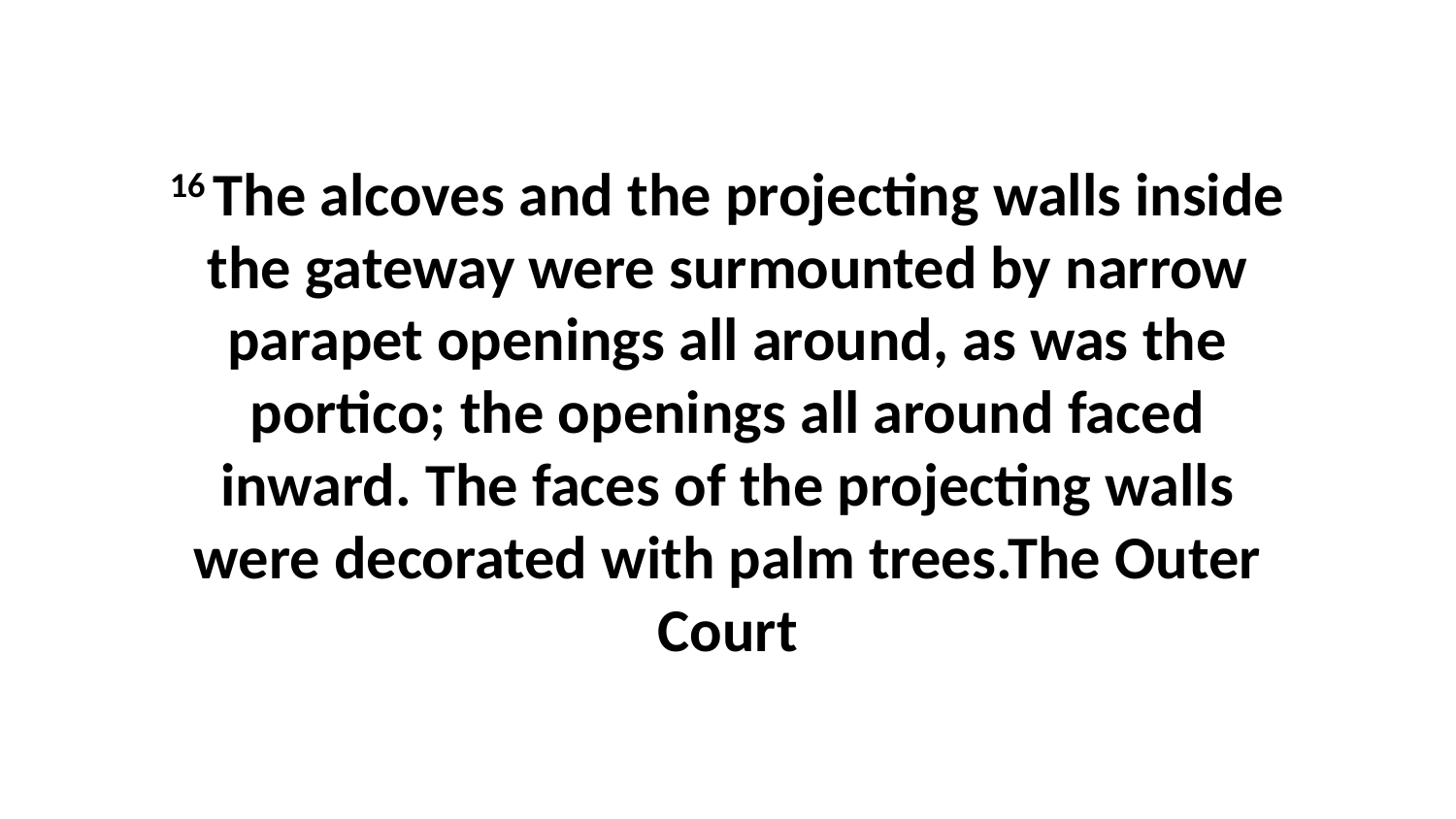

16 The alcoves and the projecting walls inside the gateway were surmounted by narrow parapet openings all around, as was the portico; the openings all around faced inward. The faces of the projecting walls were decorated with palm trees.The Outer Court